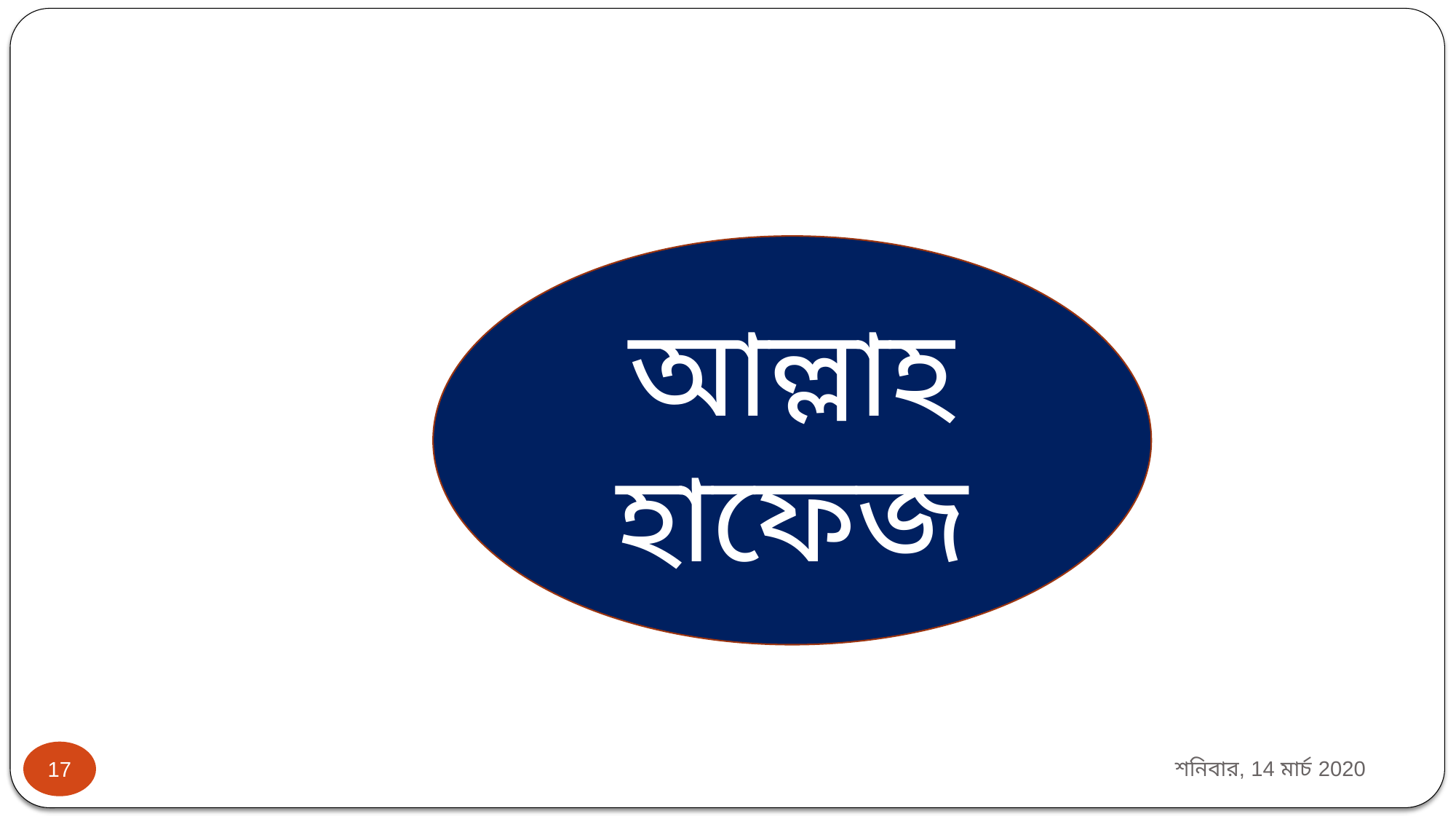

আল্লাহ হাফেজ
শনিবার, 14 মার্চ 2020
17